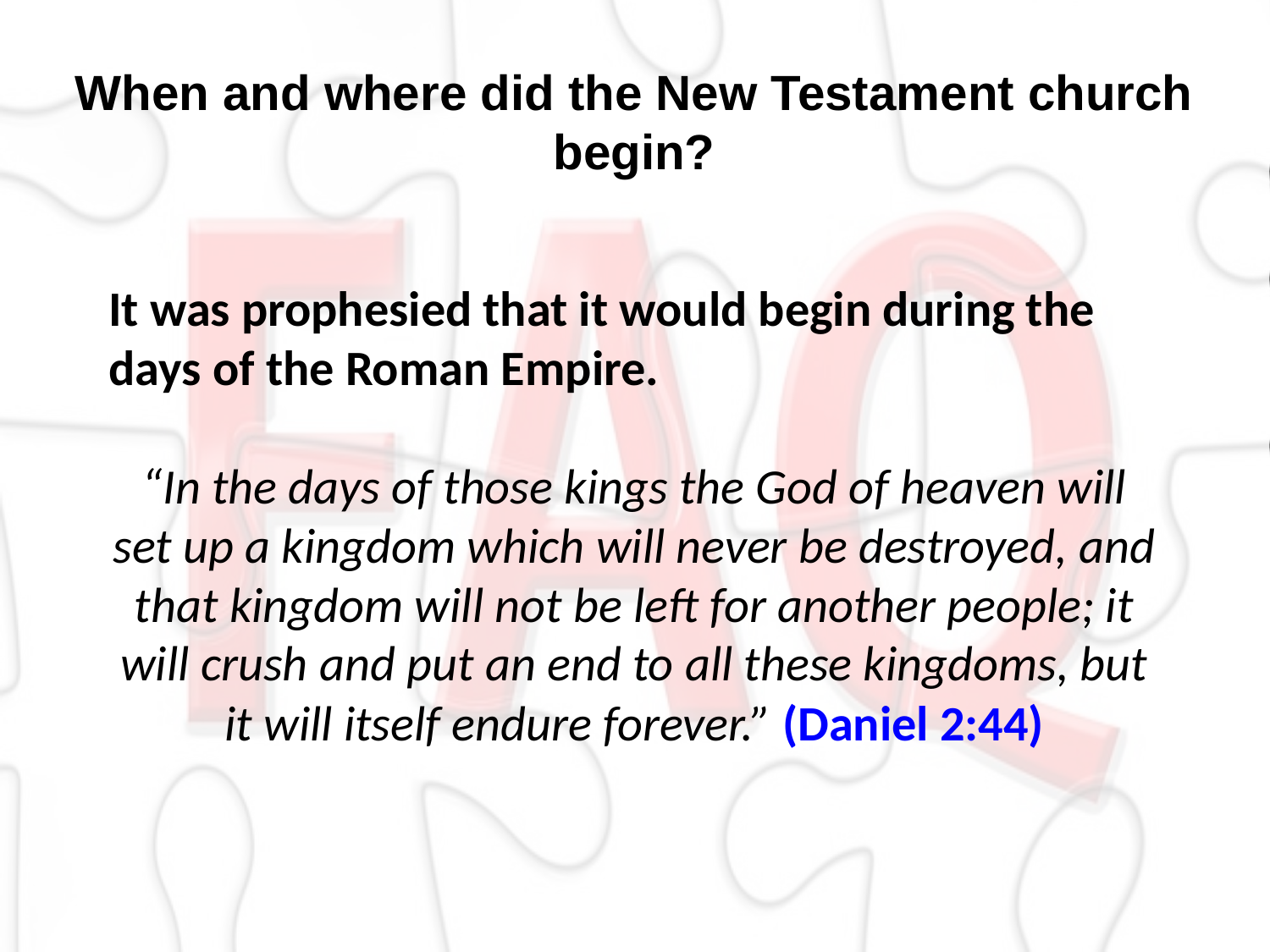

When and where did the New Testament church begin?
It was prophesied that it would begin during the days of the Roman Empire.

“In the days of those kings the God of heaven will set up a kingdom which will never be destroyed, and that kingdom will not be left for another people; it will crush and put an end to all these kingdoms, but it will itself endure forever.” (Daniel 2:44)